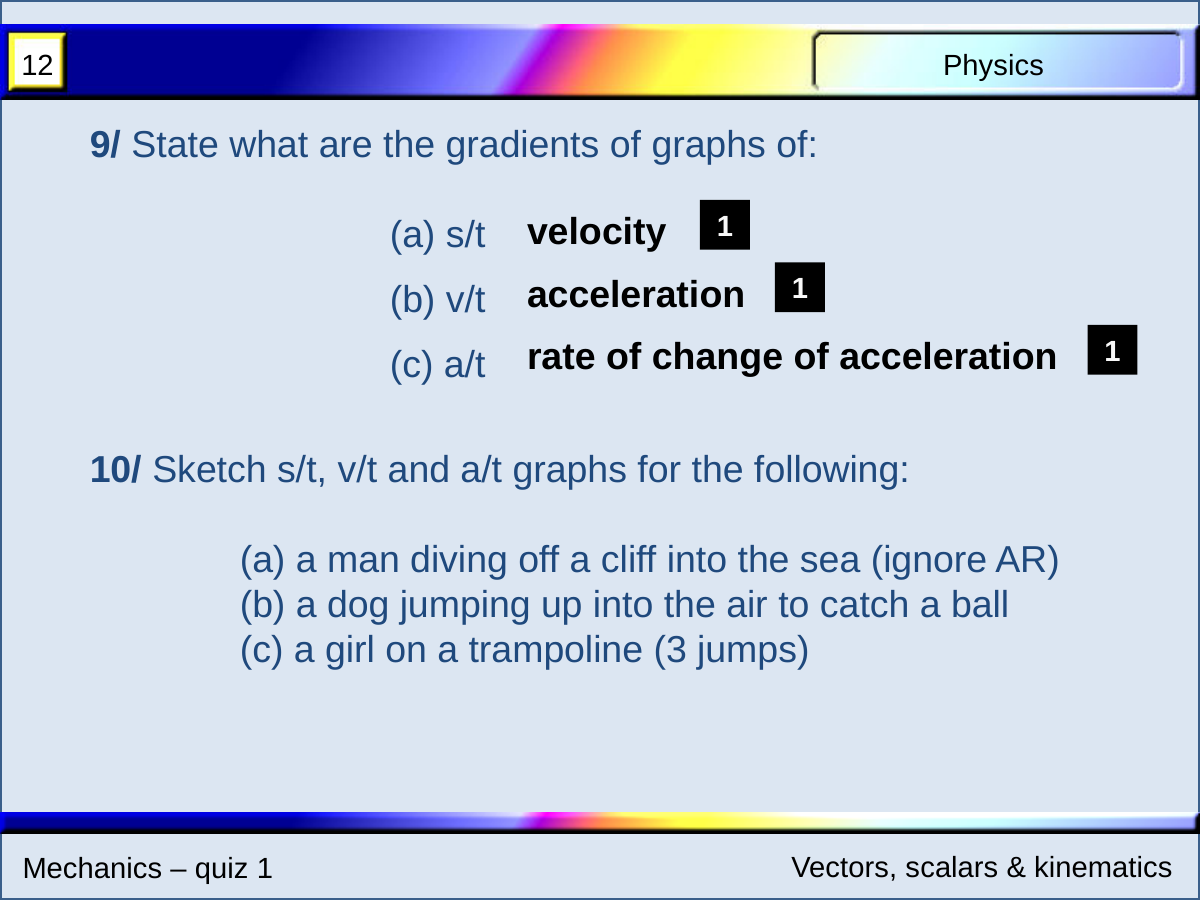

9/ State what are the gradients of graphs of:

		(a) s/t

		(b) v/t

		(c) a/t
velocity
1
acceleration
1
rate of change of acceleration
1
10/ Sketch s/t, v/t and a/t graphs for the following:

	(a) a man diving off a cliff into the sea (ignore AR)
	(b) a dog jumping up into the air to catch a ball
	(c) a girl on a trampoline (3 jumps)